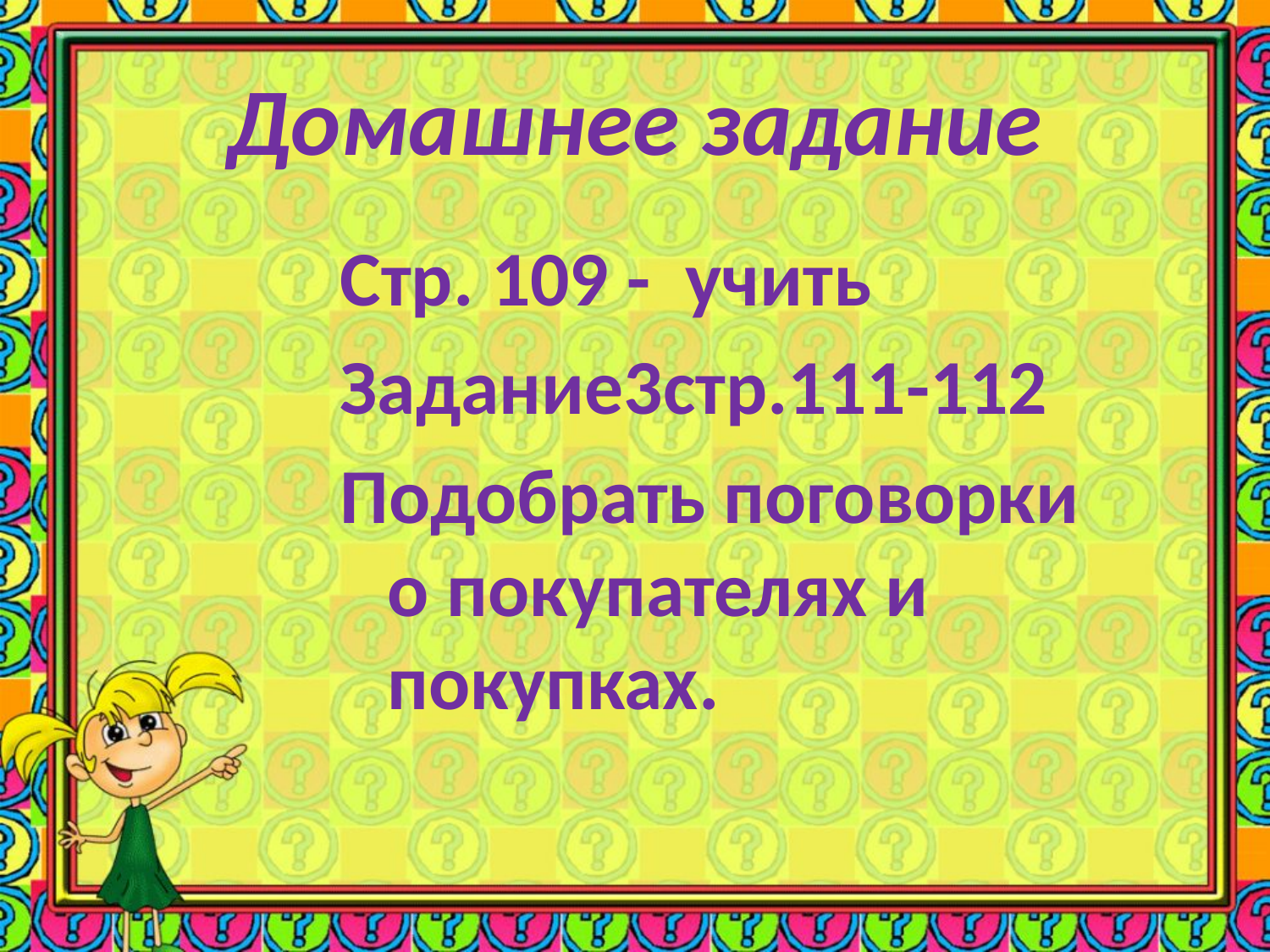

# Домашнее задание
Стр. 109 -  учить
Задание3стр.111-112
Подобрать поговорки о покупателях и покупках.